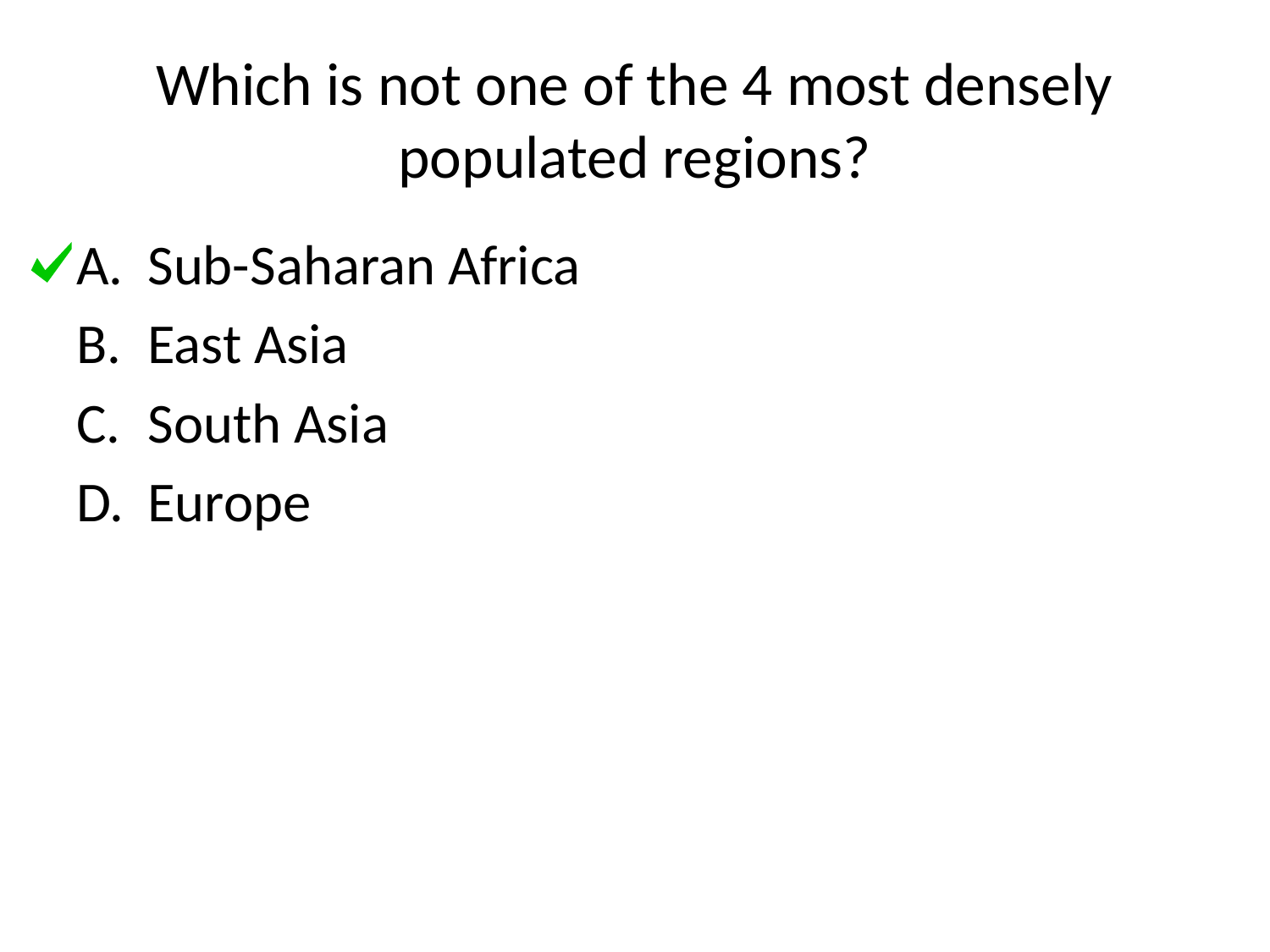

# Which is not one of the 4 most densely populated regions?
Sub-Saharan Africa
East Asia
South Asia
Europe